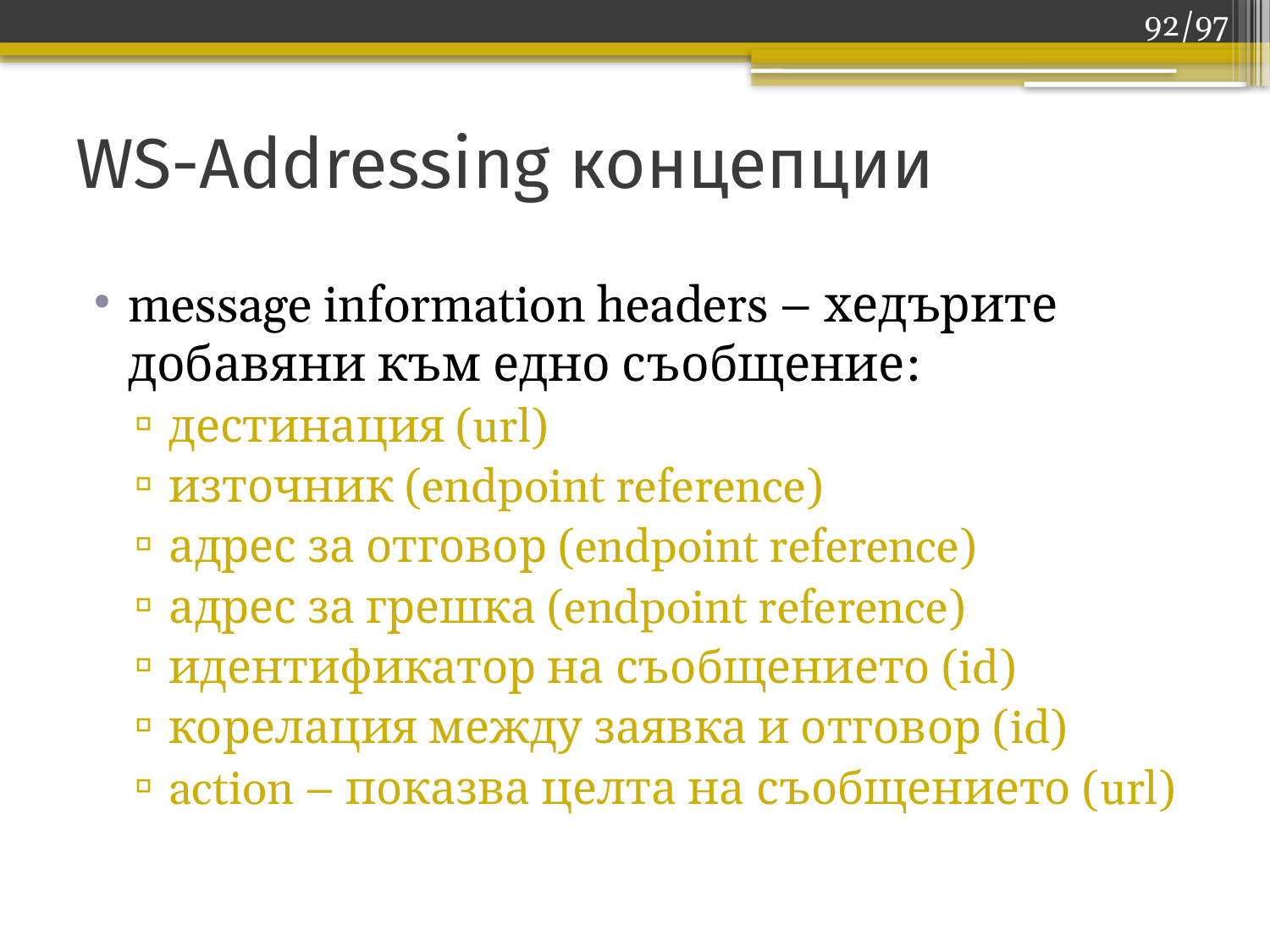

92/97
# WS-Addressing концепции
message information headers – хедърите добавяни към едно съобщение:
дестинация (url)
източник (endpoint reference)
адрес за отговор (endpoint reference)
адрес за грешка (endpoint reference)
идентификатор на съобщението (id)
корелация между заявка и отговор (id)
action – показва целта на съобщението (url)